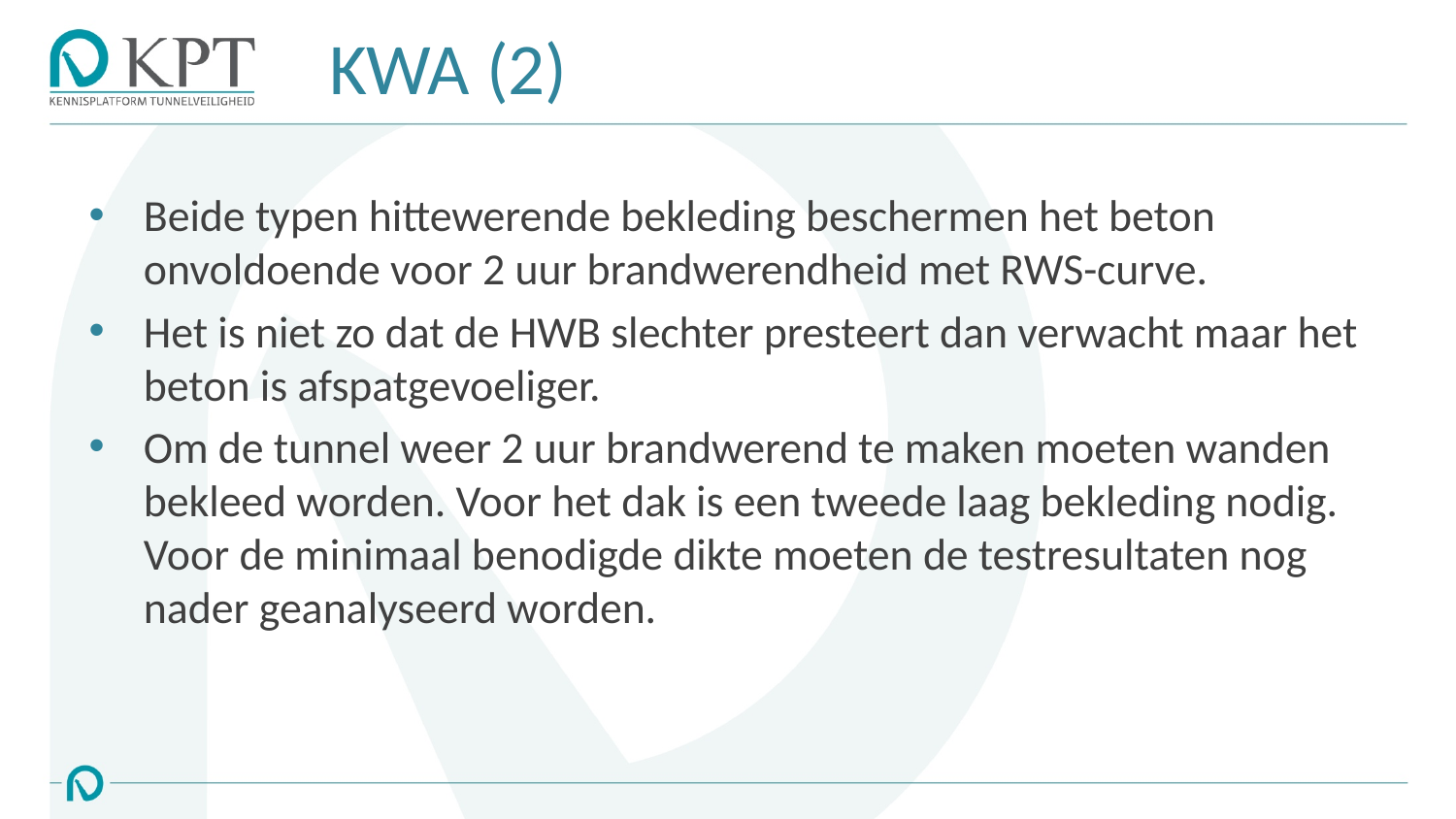

# KWA (2)
Beide typen hittewerende bekleding beschermen het beton onvoldoende voor 2 uur brandwerendheid met RWS-curve.
Het is niet zo dat de HWB slechter presteert dan verwacht maar het beton is afspatgevoeliger.
Om de tunnel weer 2 uur brandwerend te maken moeten wanden bekleed worden. Voor het dak is een tweede laag bekleding nodig. Voor de minimaal benodigde dikte moeten de testresultaten nog nader geanalyseerd worden.